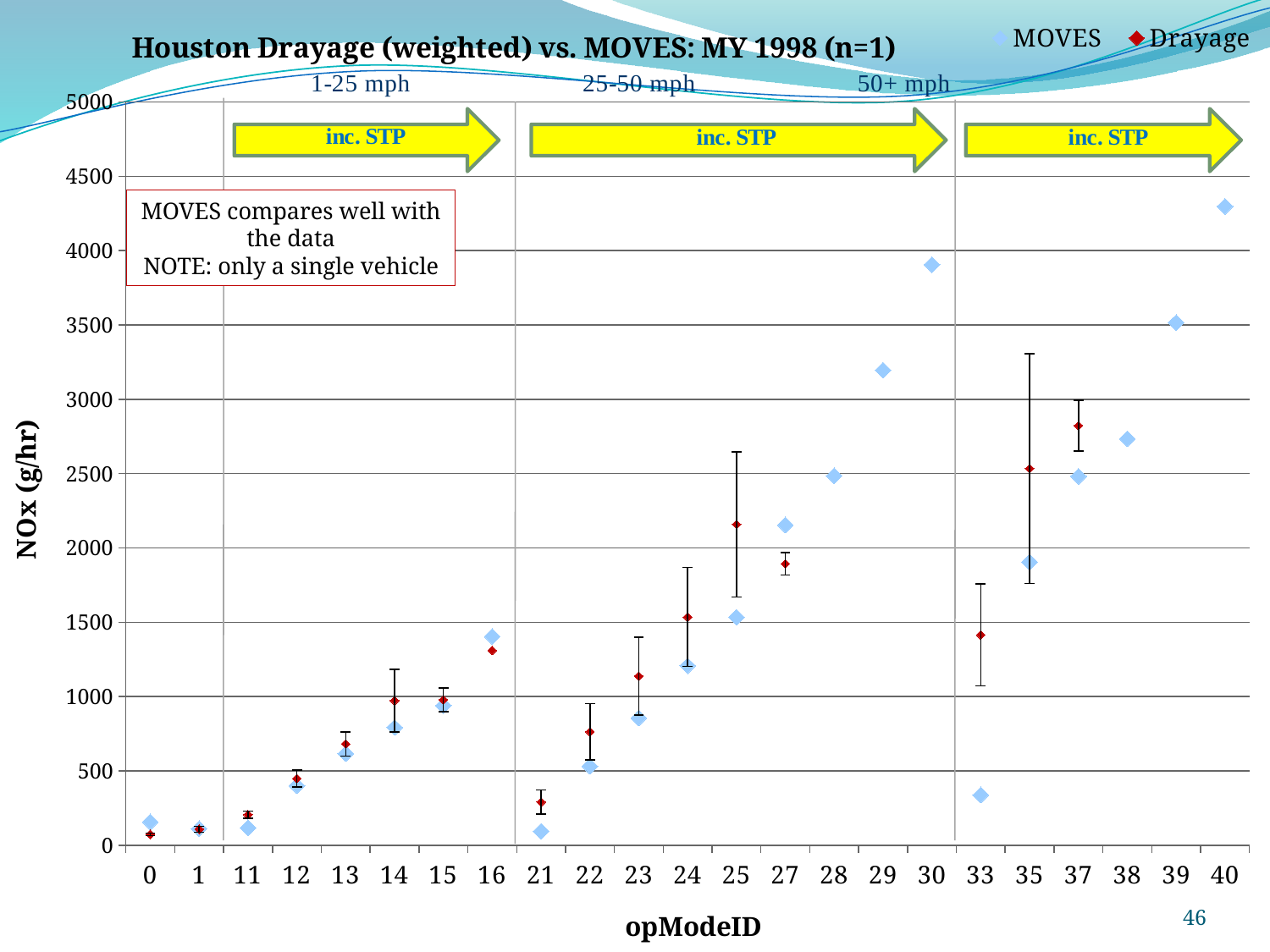

### Chart: Houston Drayage (weighted) vs. MOVES: MY 1998 (n=1)

| Category |  |  |
|---|---|---|
| 0 | 156.961 | 73.65372002104398 |
| 1 | 110.957 | 107.692987337802 |
| 11 | 116.775 | 205.42932145947267 |
| 12 | 400.4269999999964 | 448.357187867566 |
| 13 | 615.9429999999975 | 681.2204127506895 |
| 14 | 792.121 | 972.4207502778424 |
| 15 | 939.474 | 978.048000279443 |
| 16 | 1404.3899999999999 | 1310.38075037439 |
| 21 | 92.9786 | 290.45878243593 |
| 22 | 531.099 | 763.0751335513611 |
| 23 | 856.195 | 1138.18918844401 |
| 24 | 1207.2 | 1535.1245004386099 |
| 25 | 1533.1699999999998 | 2158.59000061674 |
| 27 | 2154.67 | 1893.4910405409998 |
| 28 | 2485.63 | None |
| 29 | 3195.810000000002 | None |
| 30 | 3905.9900000000002 | None |
| 33 | 338.8179999999999 | 1415.2993423526798 |
| 35 | 1904.27 | 2533.94586338493 |
| 37 | 2481.6 | 2822.96957975393 |
| 38 | 2734.830000000002 | None |
| 39 | 3516.21 | None |
| 40 | 4297.59 | None |
MOVES compares well with the data
NOTE: only a single vehicle
46